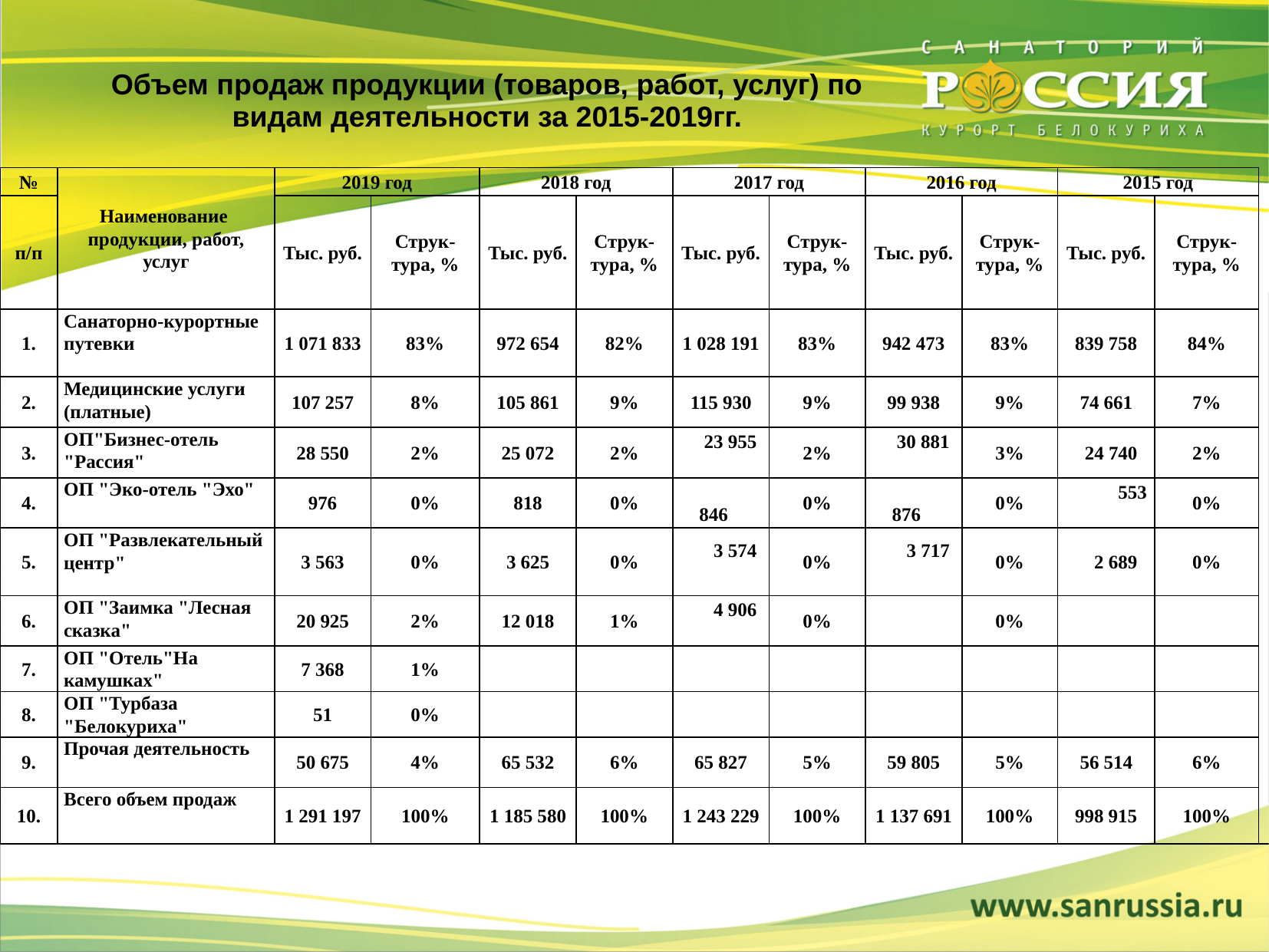

Объем продаж продукции (товаров, работ, услуг) по видам деятельности за 2015-2019гг.
| № | Наименование продукции, работ, услуг | 2019 год |  | 2018 год |  | 2017 год |  | 2016 год |  | 2015 год |  |  |  |
| --- | --- | --- | --- | --- | --- | --- | --- | --- | --- | --- | --- | --- | --- |
| п/п |  | Тыс. руб. | Струк-тура, % | Тыс. руб. | Струк-тура, % | Тыс. руб. | Струк-тура, % | Тыс. руб. | Струк-тура, % | Тыс. руб. | Струк-тура, % |  |  |
| 1. | Санаторно-курортные путевки | 1 071 833 | 83% | 972 654 | 82% | 1 028 191 | 83% | 942 473 | 83% | 839 758 | 84% |  |  |
| 2. | Медицинские услуги (платные) | 107 257 | 8% | 105 861 | 9% | 115 930 | 9% | 99 938 | 9% | 74 661 | 7% |  |  |
| 3. | ОП"Бизнес-отель "Рассия" | 28 550 | 2% | 25 072 | 2% | 23 955 | 2% | 30 881 | 3% | 24 740 | 2% |  |  |
| 4. | ОП "Эко-отель "Эхо" | 976 | 0% | 818 | 0% | 846 | 0% | 876 | 0% | 553 | 0% |  |  |
| 5. | ОП "Развлекательный центр" | 3 563 | 0% | 3 625 | 0% | 3 574 | 0% | 3 717 | 0% | 2 689 | 0% |  |  |
| 6. | ОП "Заимка "Лесная сказка" | 20 925 | 2% | 12 018 | 1% | 4 906 | 0% |  | 0% |  |  |  |  |
| 7. | ОП "Отель"На камушках" | 7 368 | 1% |  |  |  |  |  |  |  |  |  |  |
| 8. | ОП "Турбаза "Белокуриха" | 51 | 0% |  |  |  |  |  |  |  |  |  |  |
| 9. | Прочая деятельность | 50 675 | 4% | 65 532 | 6% | 65 827 | 5% | 59 805 | 5% | 56 514 | 6% |  |  |
| 10. | Всего объем продаж | 1 291 197 | 100% | 1 185 580 | 100% | 1 243 229 | 100% | 1 137 691 | 100% | 998 915 | 100% |  |  |
|  |  |  |  |  |  |  |  |  |  |  |  |  |  |